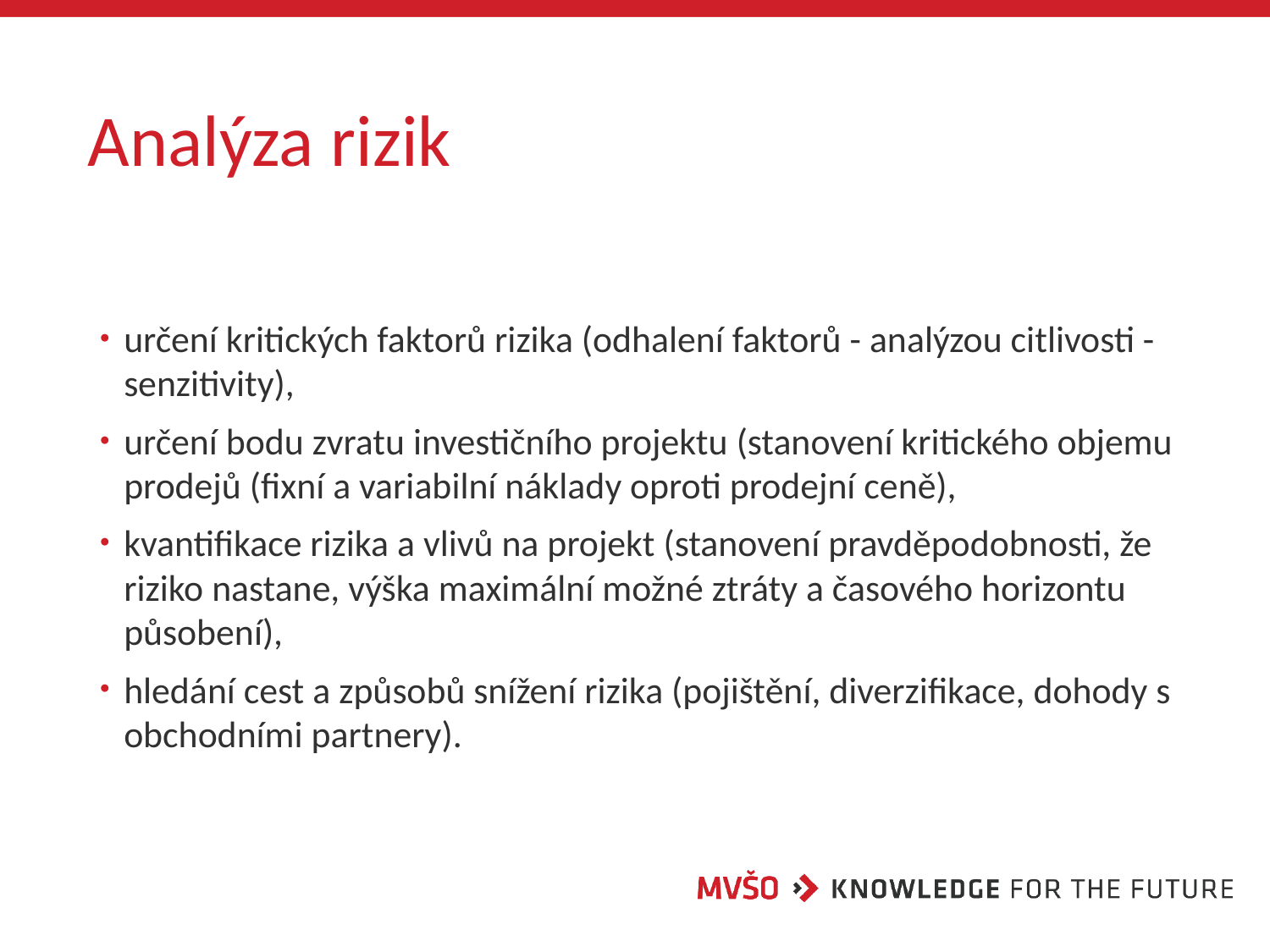

# Analýza rizik
určení kritických faktorů rizika (odhalení faktorů - analýzou citlivosti - senzitivity),
určení bodu zvratu investičního projektu (stanovení kritického objemu prodejů (fixní a variabilní náklady oproti prodejní ceně),
kvantifikace rizika a vlivů na projekt (stanovení pravděpodobnosti, že riziko nastane, výška maximální možné ztráty a časového horizontu působení),
hledání cest a způsobů snížení rizika (pojištění, diverzifikace, dohody s obchodními partnery).